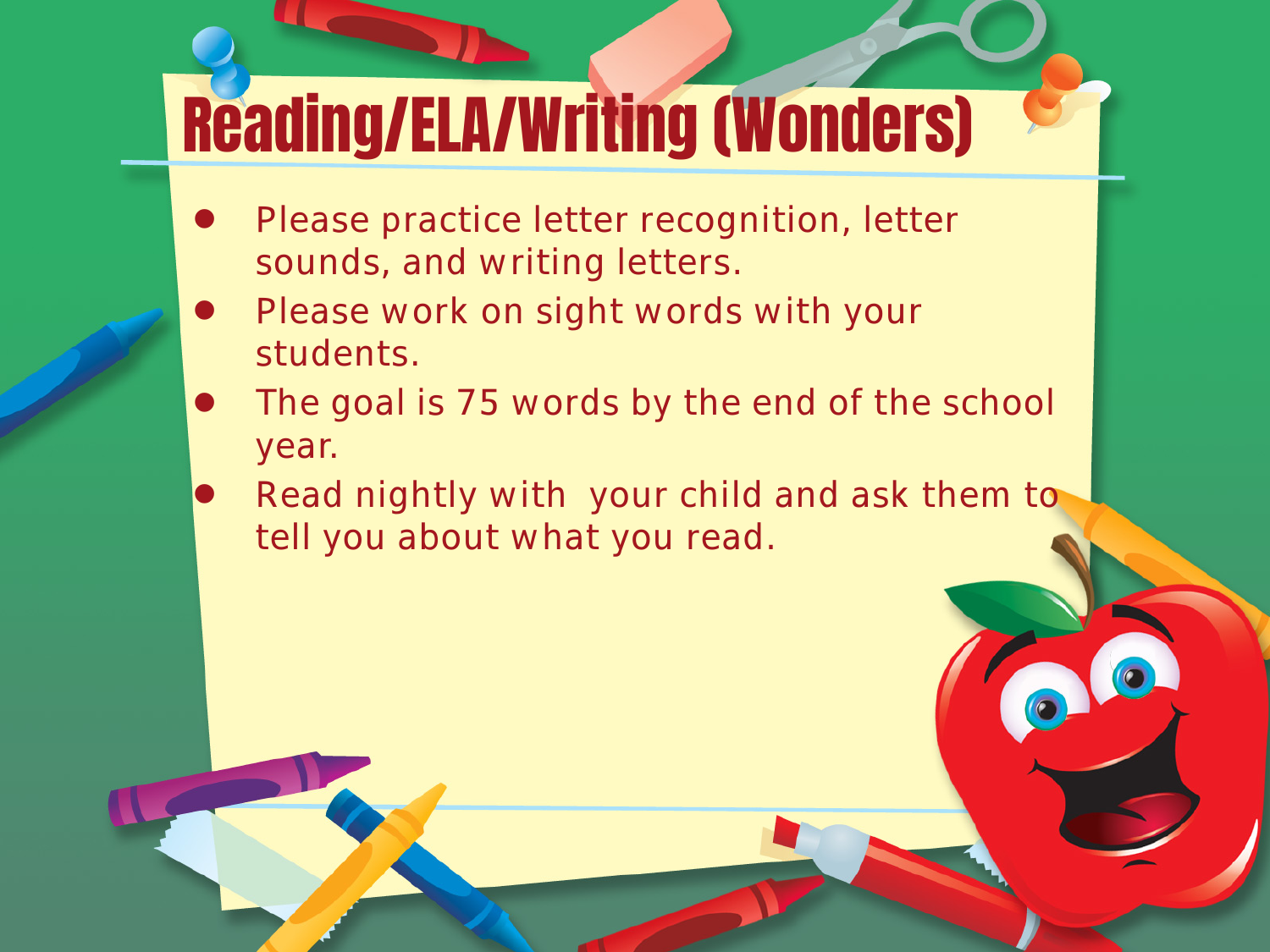

# Reading/ELA/Writing (Wonders)
Please practice letter recognition, letter sounds, and writing letters.
Please work on sight words with your students.
The goal is 75 words by the end of the school year.
Read nightly with  your child and ask them to tell you about what you read.